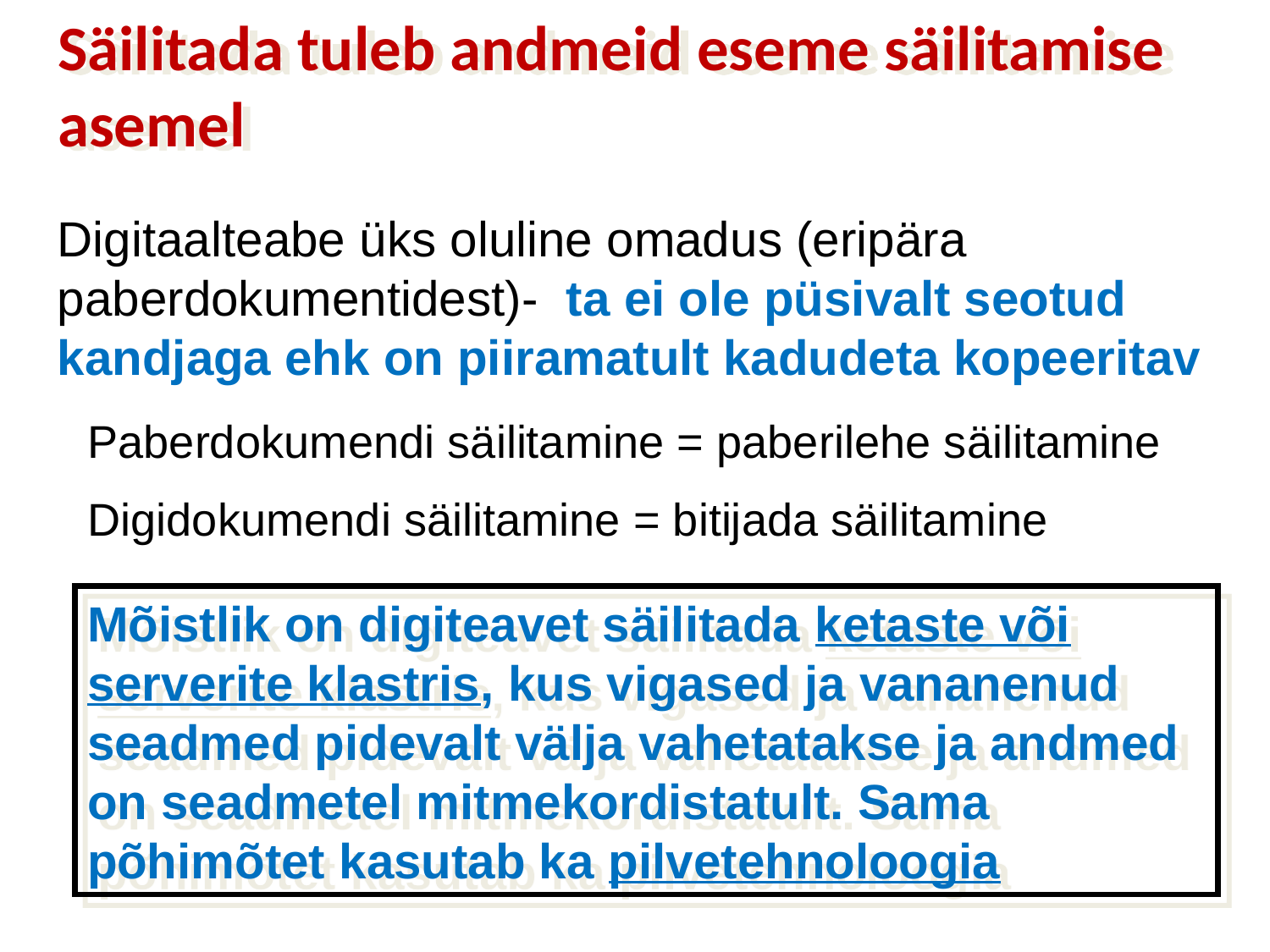

# Säilitada tuleb andmeid eseme säilitamise asemel
Digitaalteabe üks oluline omadus (eripära paberdokumentidest)-  ta ei ole püsivalt seotud kandjaga ehk on piiramatult kadudeta kopeeritav

Paberdokumendi säilitamine = paberilehe säilitamine
Digidokumendi säilitamine = bitijada säilitamine
Mõistlik on digiteavet säilitada ketaste või serverite klastris, kus vigased ja vananenud seadmed pidevalt välja vahetatakse ja andmed on seadmetel mitmekordistatult. Sama põhimõtet kasutab ka pilvetehnoloogia